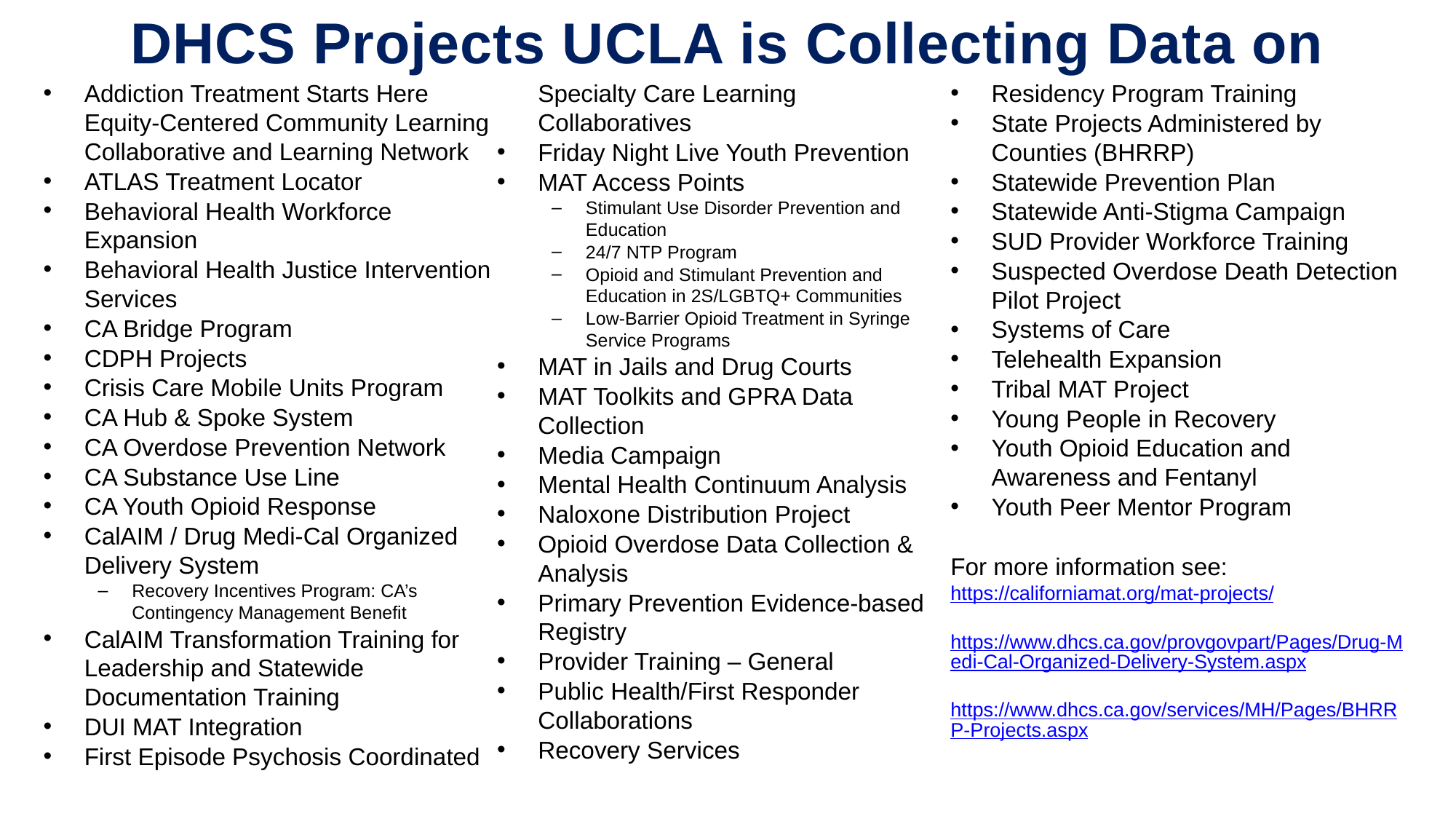

# DHCS Projects UCLA is Collecting Data on
Addiction Treatment Starts Here Equity-Centered Community Learning Collaborative and Learning Network
ATLAS Treatment Locator
Behavioral Health Workforce Expansion
Behavioral Health Justice Intervention Services
CA Bridge Program
CDPH Projects
Crisis Care Mobile Units Program
CA Hub & Spoke System
CA Overdose Prevention Network
CA Substance Use Line
CA Youth Opioid Response
CalAIM / Drug Medi-Cal Organized Delivery System
Recovery Incentives Program: CA’s Contingency Management Benefit
CalAIM Transformation Training for Leadership and Statewide Documentation Training
DUI MAT Integration
First Episode Psychosis Coordinated Specialty Care Learning Collaboratives
Friday Night Live Youth Prevention
MAT Access Points
Stimulant Use Disorder Prevention and Education
24/7 NTP Program
Opioid and Stimulant Prevention and Education in 2S/LGBTQ+ Communities
Low-Barrier Opioid Treatment in Syringe Service Programs
MAT in Jails and Drug Courts
MAT Toolkits and GPRA Data Collection
Media Campaign
Mental Health Continuum Analysis
Naloxone Distribution Project
Opioid Overdose Data Collection & Analysis
Primary Prevention Evidence-based Registry
Provider Training – General
Public Health/First Responder Collaborations
Recovery Services
Residency Program Training
State Projects Administered by Counties (BHRRP)
Statewide Prevention Plan
Statewide Anti-Stigma Campaign
SUD Provider Workforce Training
Suspected Overdose Death Detection Pilot Project
Systems of Care
Telehealth Expansion
Tribal MAT Project
Young People in Recovery
Youth Opioid Education and Awareness and Fentanyl
Youth Peer Mentor Program

For more information see:
https://californiamat.org/mat-projects/

https://www.dhcs.ca.gov/provgovpart/Pages/Drug-Medi-Cal-Organized-Delivery-System.aspx

https://www.dhcs.ca.gov/services/MH/Pages/BHRRP-Projects.aspx